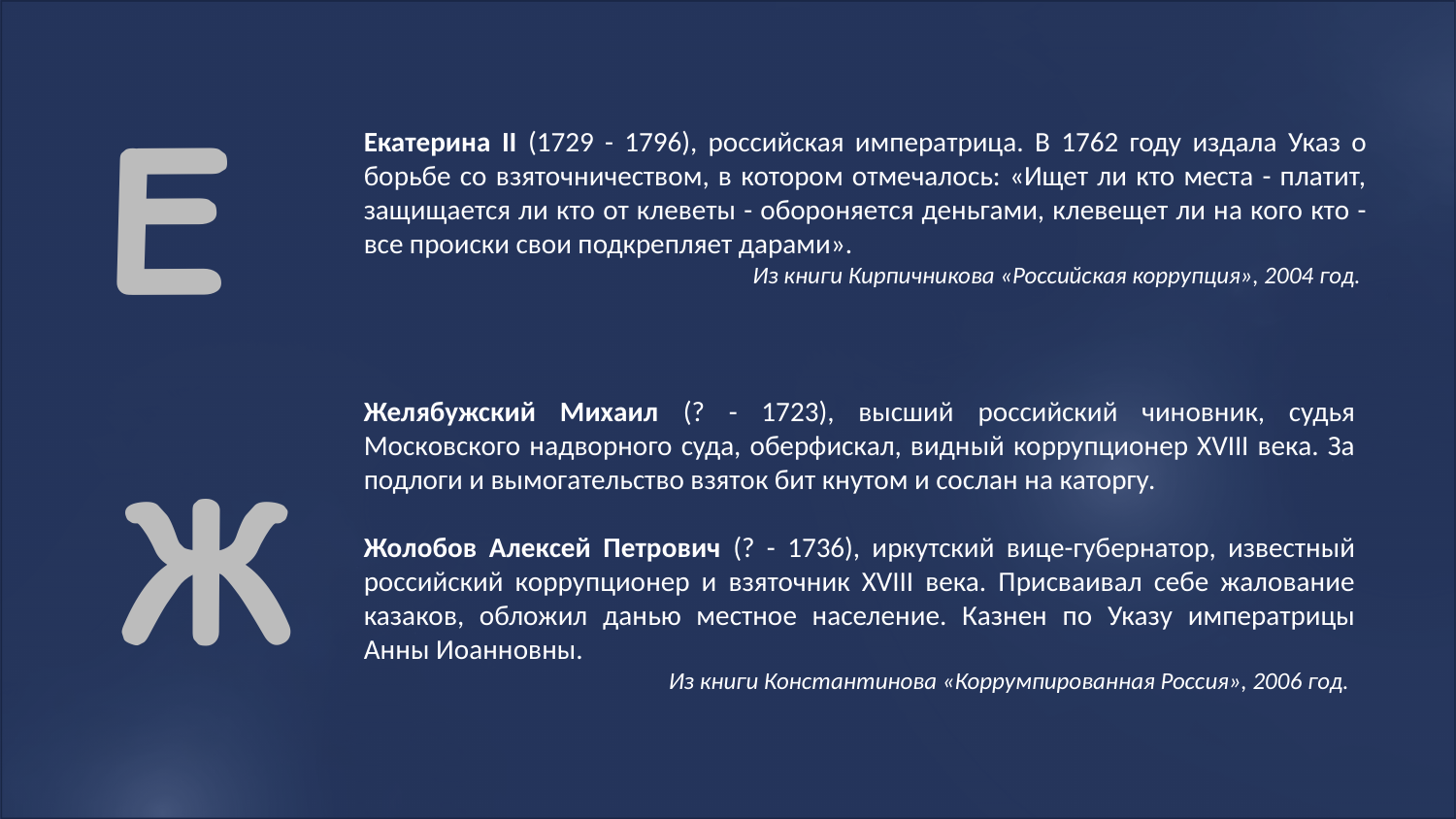

Е
Екатерина II (1729 - 1796), российская императрица. В 1762 году издала Указ о борьбе со взяточничеством, в котором отмечалось: «Ищет ли кто места - платит, защищается ли кто от клеветы - обороняется деньгами, клевещет ли на кого кто - все происки свои подкрепляет дарами».
Из книги Кирпичникова «Российская коррупция», 2004 год.
Желябужский Михаил (? - 1723), высший российский чиновник, судья Московского надворного суда, оберфискал, видный коррупционер XVIII века. За подлоги и вымогательство взяток бит кнутом и сослан на каторгу.

Жолобов Алексей Петрович (? - 1736), иркутский вице-губернатор, известный российский коррупционер и взяточник XVIII века. Присваивал себе жалование казаков, обложил данью местное население. Казнен по Указу императрицы Анны Иоанновны.
Из книги Константинова «Коррумпированная Россия», 2006 год.
Ж